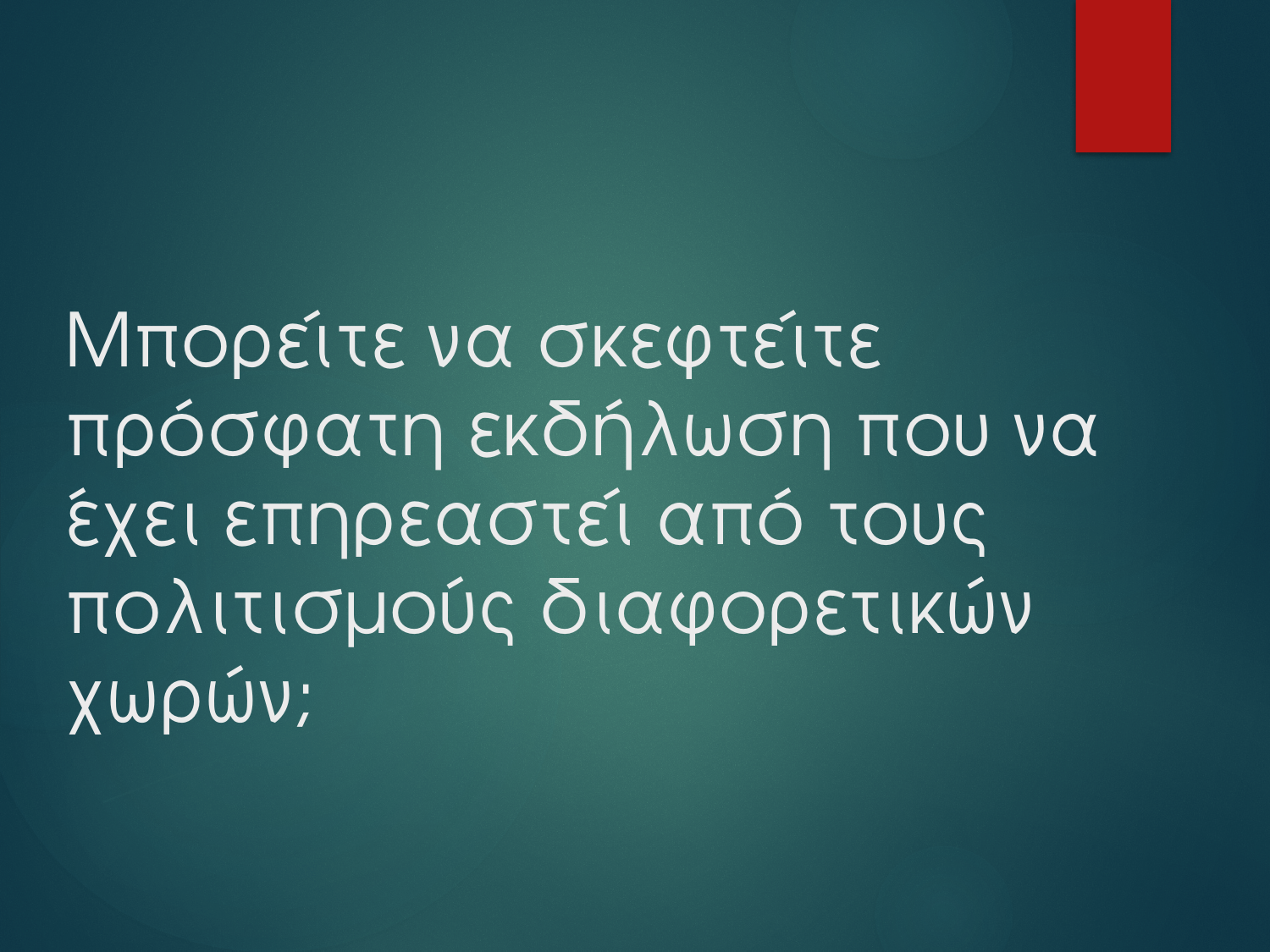

# Μπορείτε να σκεφτείτε πρόσφατη εκδήλωση που να έχει επηρεαστεί από τους πολιτισμούς διαφορετικών χωρών;